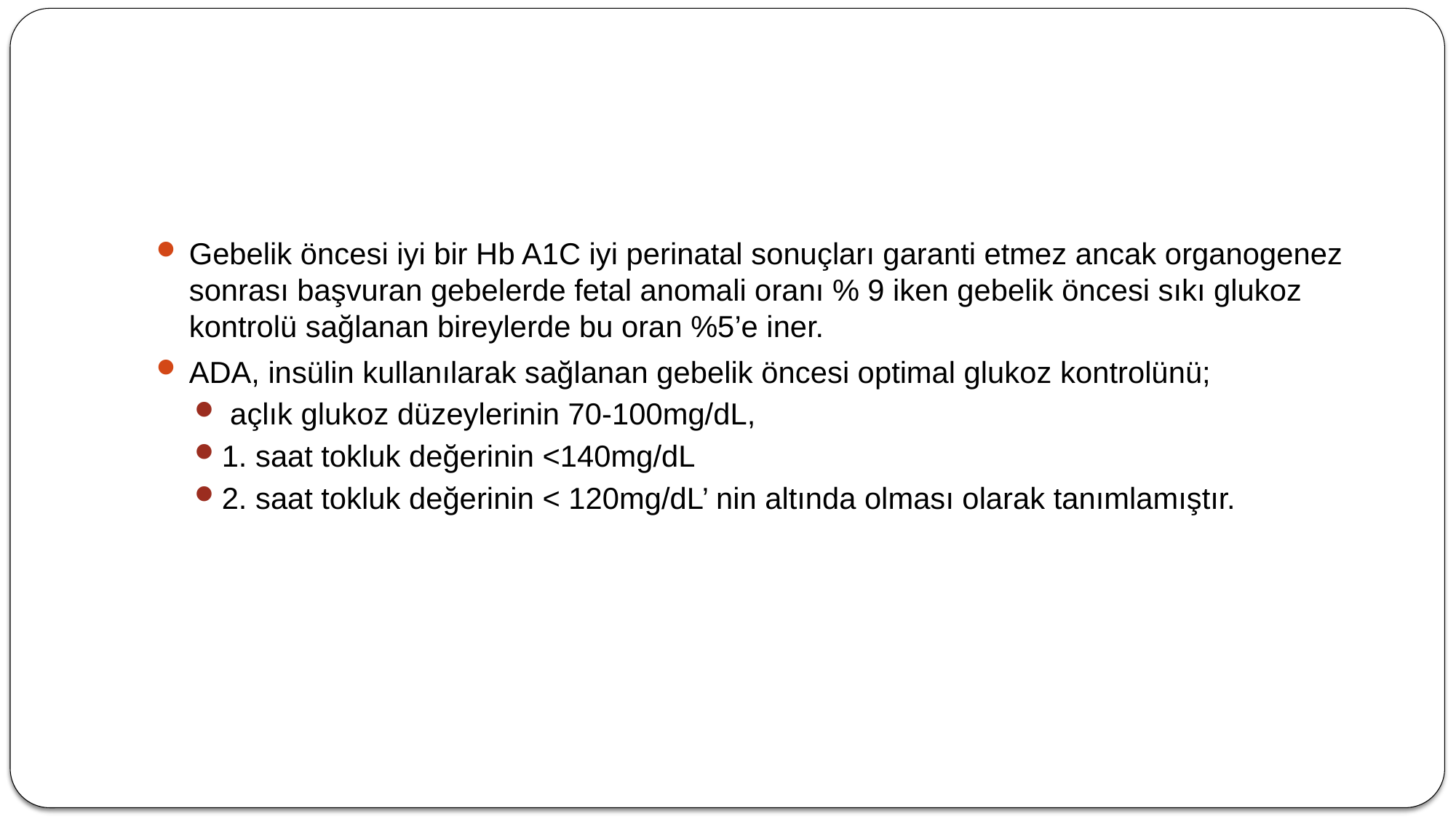

#

Gebelik öncesi iyi bir Hb A1C iyi perinatal sonuçları garanti etmez ancak organogenez sonrası başvuran gebelerde fetal anomali oranı % 9 iken gebelik öncesi sıkı glukoz kontrolü sağlanan bireylerde bu oran %5’e iner.
ADA, insülin kullanılarak sağlanan gebelik öncesi optimal glukoz kontrolünü;
 açlık glukoz düzeylerinin 70-100mg/dL,
1. saat tokluk değerinin <140mg/dL
2. saat tokluk değerinin < 120mg/dL’ nin altında olması olarak tanımlamıştır.